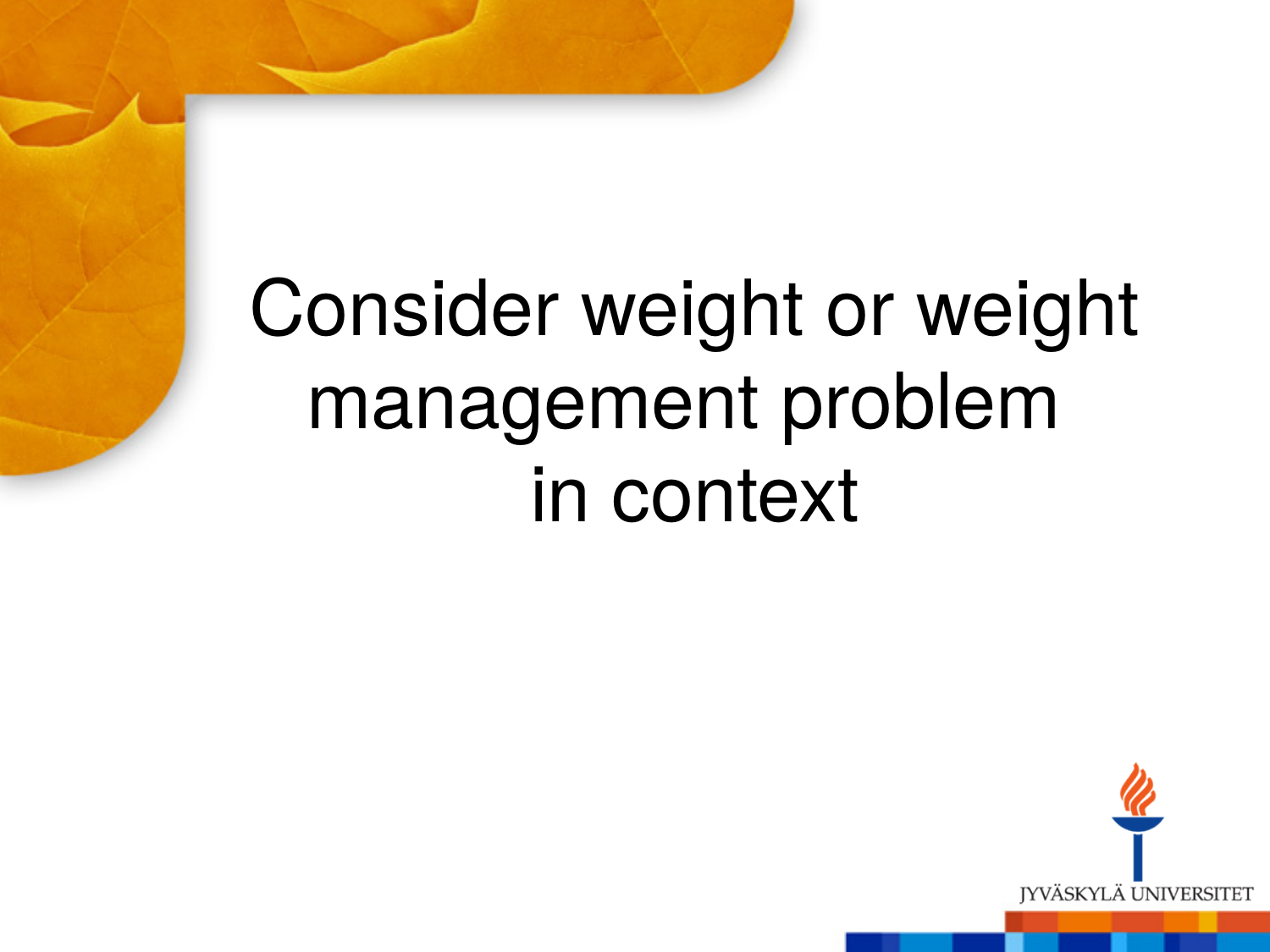

# Consider weight or weight management problem in context